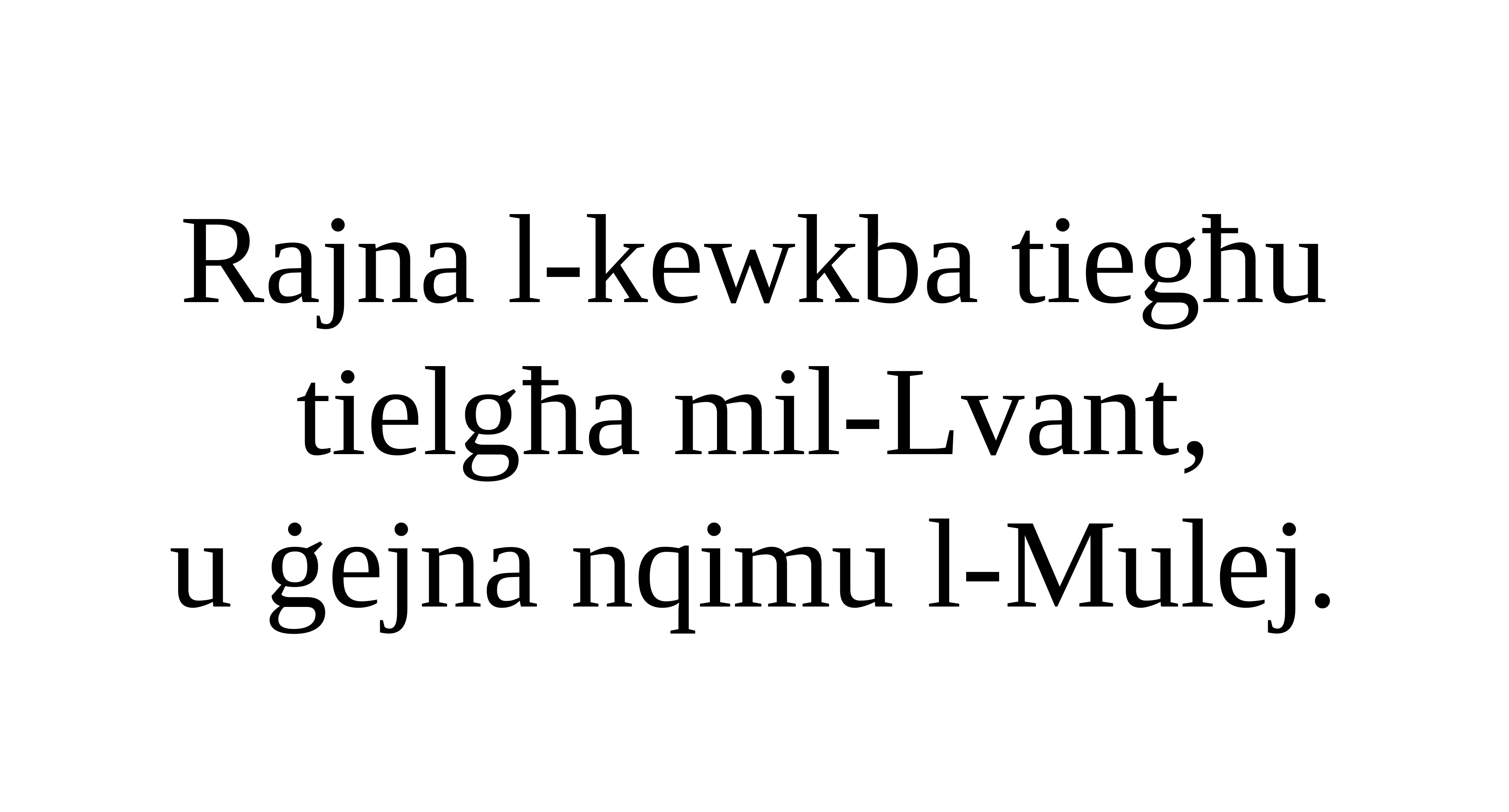

Rajna l-kewkba tiegħu tielgħa mil-Lvant,
u ġejna nqimu l-Mulej.